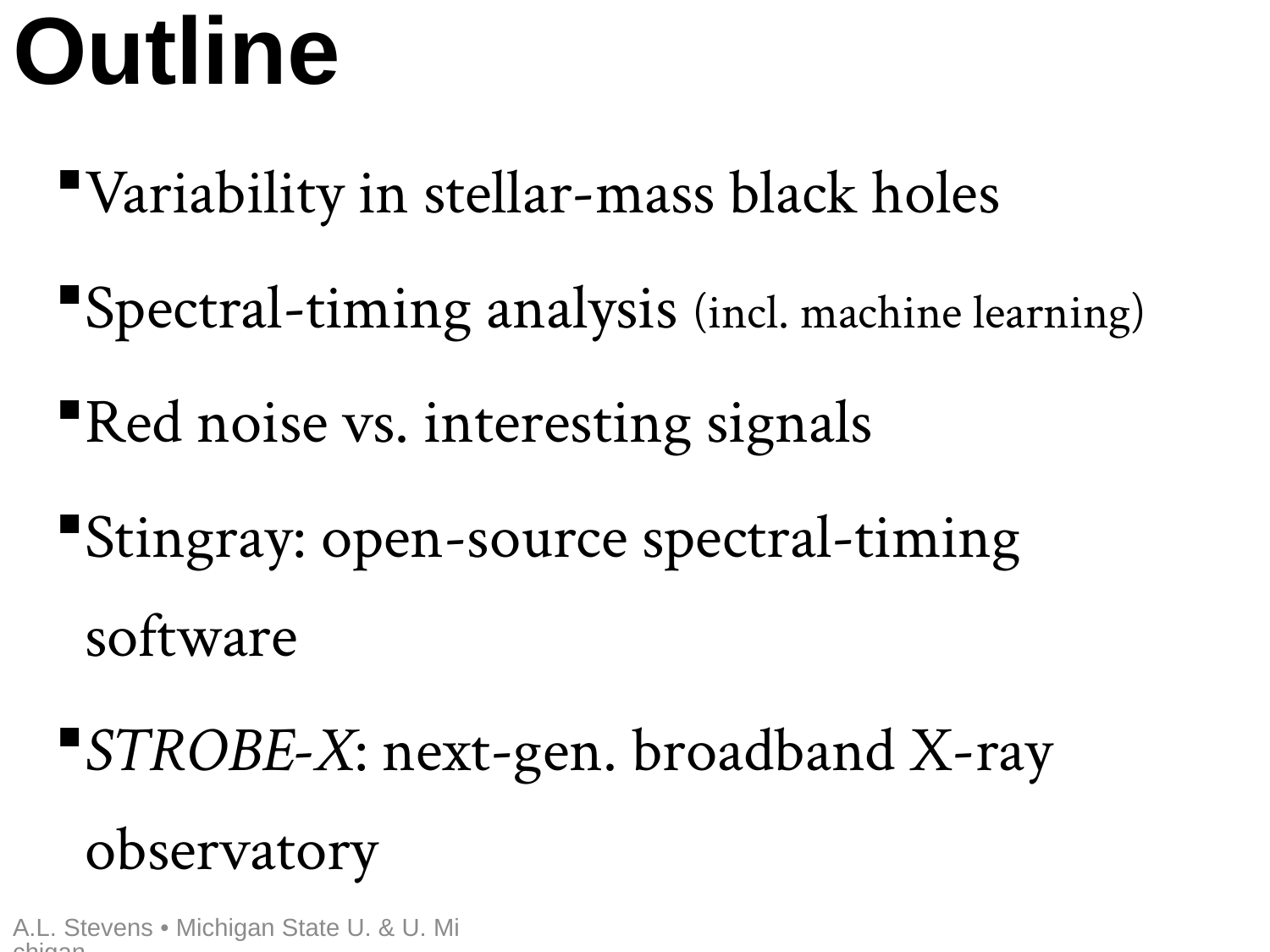

# Outline
Variability in stellar-mass black holes
Spectral-timing analysis (incl. machine learning)
Red noise vs. interesting signals
Stingray: open-source spectral-timing software
STROBE-X: next-gen. broadband X-ray observatory

A.L. Stevens • Michigan State U. & U. Michigan